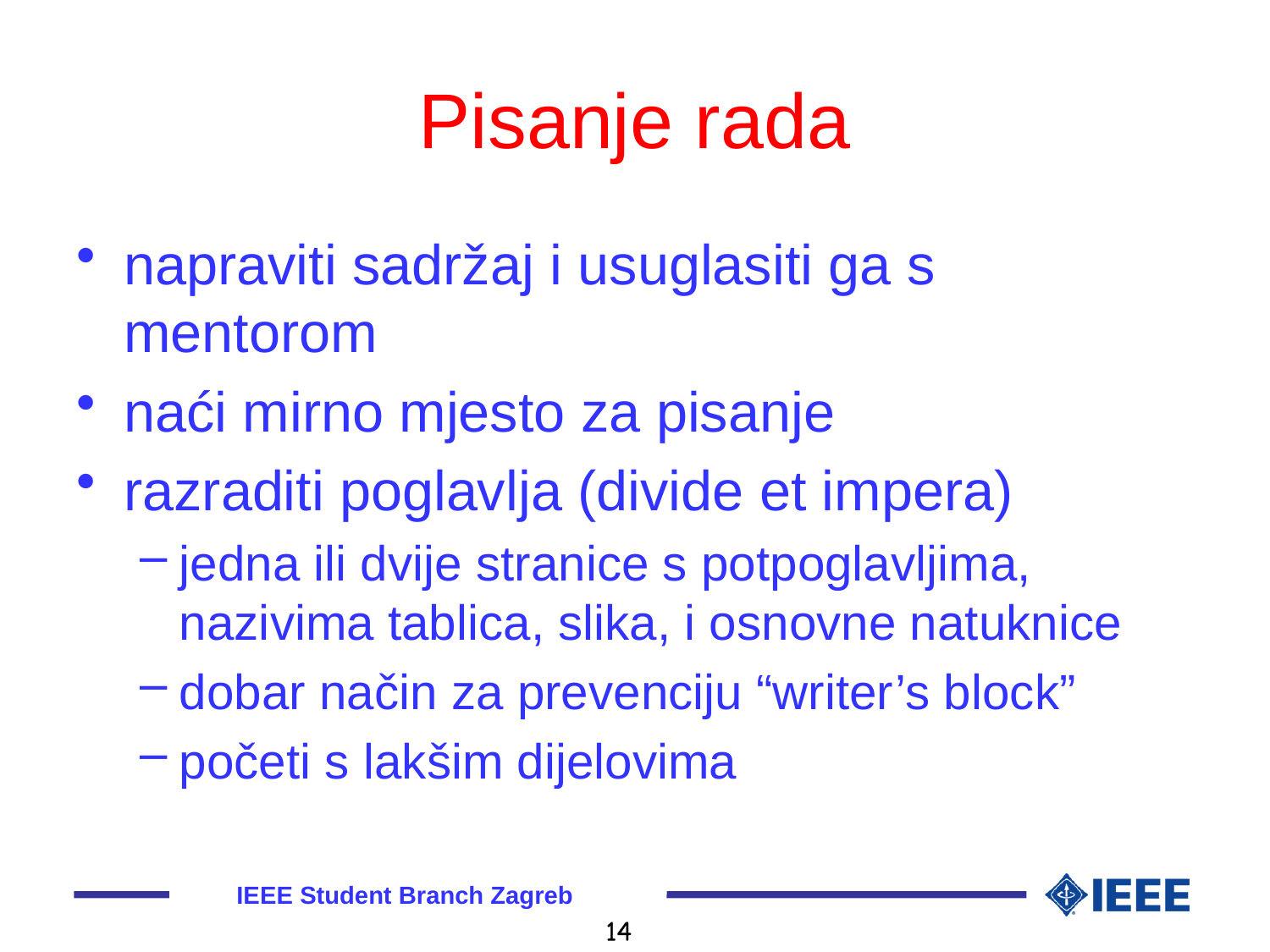

# Pisanje rada
napraviti sadržaj i usuglasiti ga s mentorom
naći mirno mjesto za pisanje
razraditi poglavlja (divide et impera)
jedna ili dvije stranice s potpoglavljima, nazivima tablica, slika, i osnovne natuknice
dobar način za prevenciju “writer’s block”
početi s lakšim dijelovima
IEEE Student Branch Zagreb